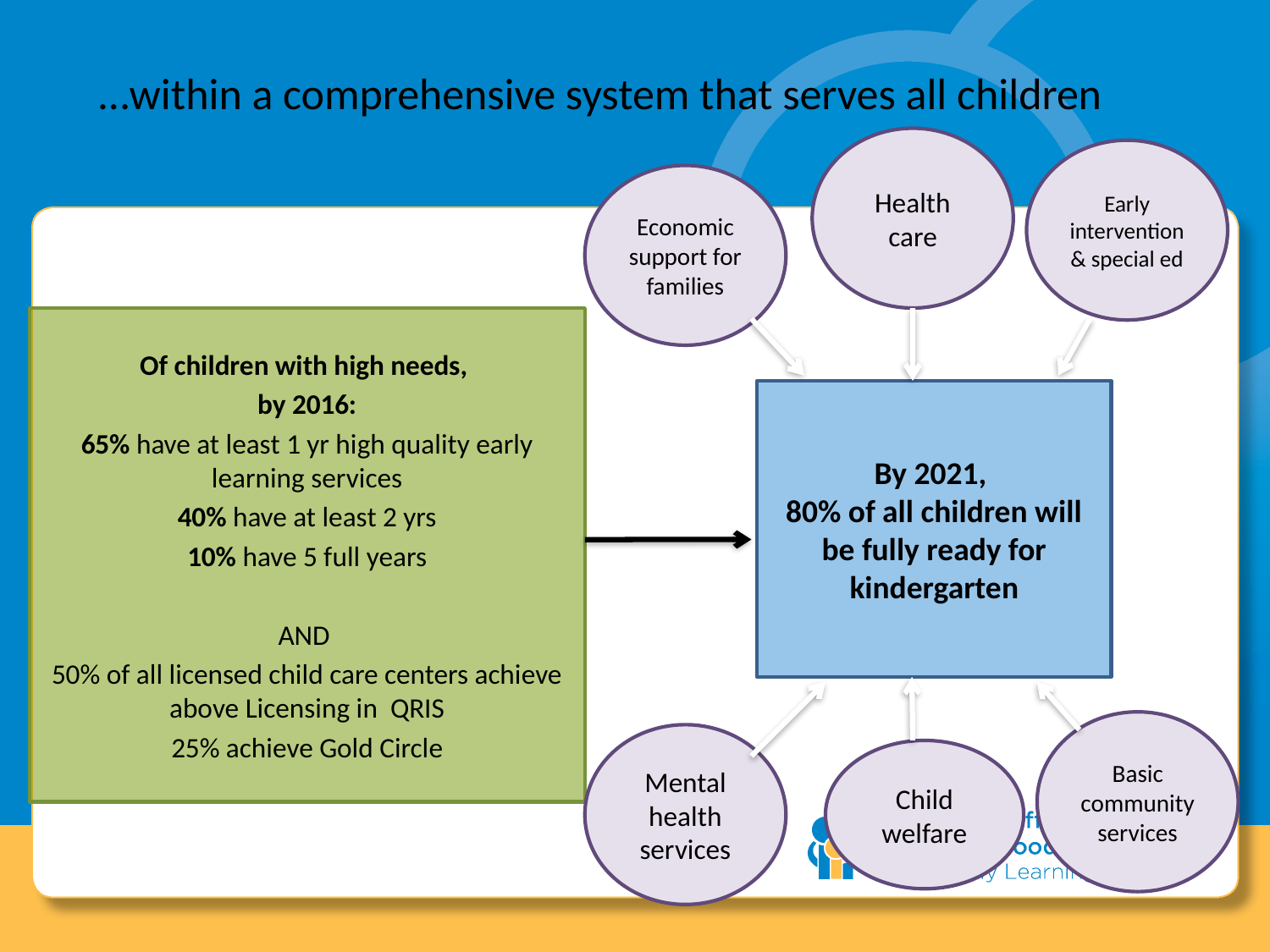

…within a comprehensive system that serves all children
Health care
Early intervention & special ed
Economic support for families
# Early Learning Services…
Of children with high needs,
by 2016:
65% have at least 1 yr high quality early learning services
40% have at least 2 yrs
10% have 5 full years

AND
50% of all licensed child care centers achieve above Licensing in  QRIS
25% achieve Gold Circle
By 2021,
80% of all children will be fully ready for kindergarten
Basic community services
Mental health services
Child welfare